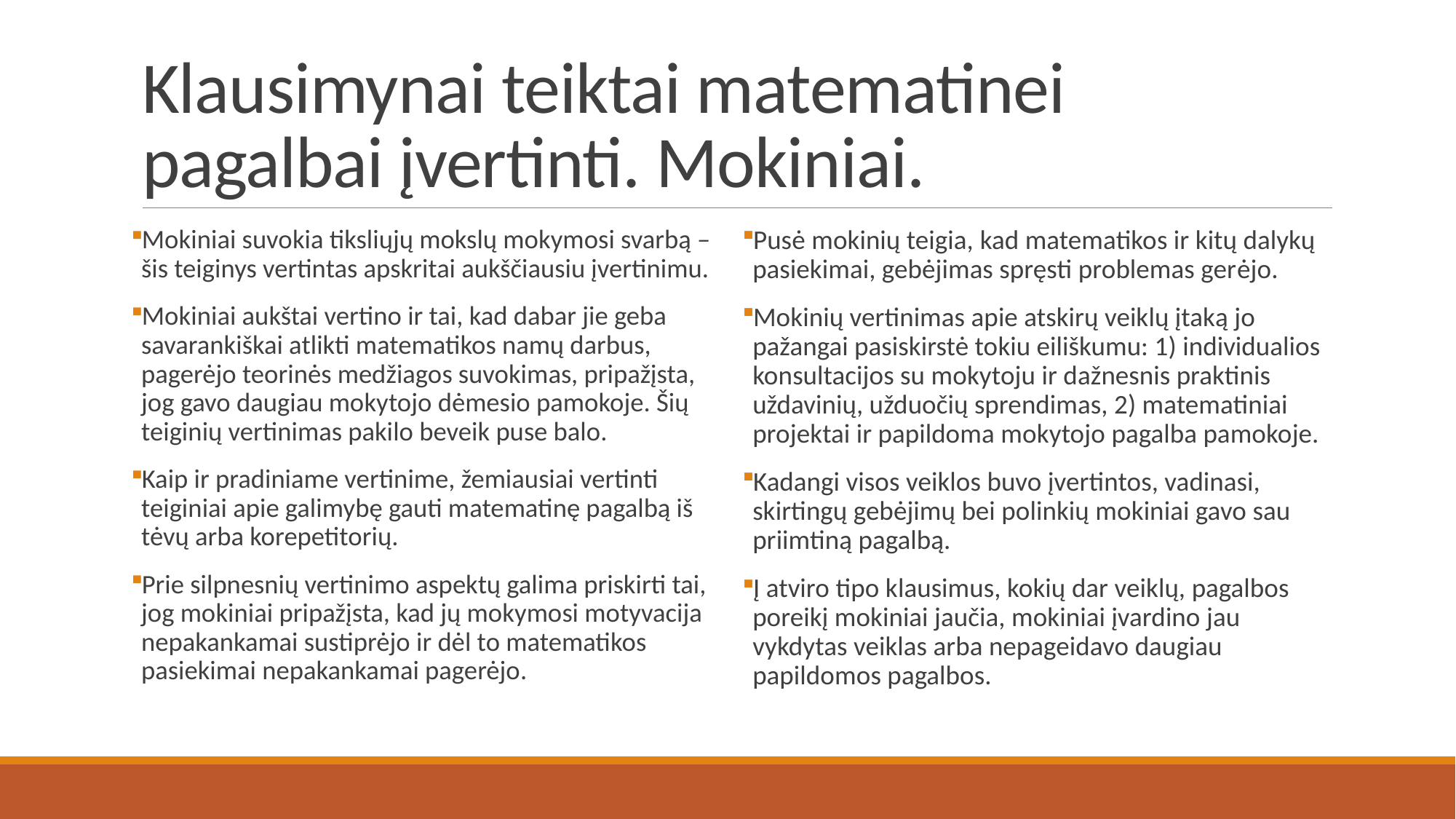

# Klausimynai teiktai matematinei pagalbai įvertinti. Mokiniai.
Mokiniai suvokia tiksliųjų mokslų mokymosi svarbą – šis teiginys vertintas apskritai aukščiausiu įvertinimu.
Mokiniai aukštai vertino ir tai, kad dabar jie geba savarankiškai atlikti matematikos namų darbus, pagerėjo teorinės medžiagos suvokimas, pripažįsta, jog gavo daugiau mokytojo dėmesio pamokoje. Šių teiginių vertinimas pakilo beveik puse balo.
Kaip ir pradiniame vertinime, žemiausiai vertinti teiginiai apie galimybę gauti matematinę pagalbą iš tėvų arba korepetitorių.
Prie silpnesnių vertinimo aspektų galima priskirti tai, jog mokiniai pripažįsta, kad jų mokymosi motyvacija  nepakankamai sustiprėjo ir dėl to matematikos pasiekimai nepakankamai pagerėjo.

Pusė mokinių teigia, kad matematikos ir kitų dalykų pasiekimai, gebėjimas spręsti problemas gerėjo.
Mokinių vertinimas apie atskirų veiklų įtaką jo pažangai pasiskirstė tokiu eiliškumu: 1) individualios konsultacijos su mokytoju ir dažnesnis praktinis uždavinių, užduočių sprendimas, 2) matematiniai projektai ir papildoma mokytojo pagalba pamokoje.
Kadangi visos veiklos buvo įvertintos, vadinasi, skirtingų gebėjimų bei polinkių mokiniai gavo sau priimtiną pagalbą.
Į atviro tipo klausimus, kokių dar veiklų, pagalbos poreikį mokiniai jaučia, mokiniai įvardino jau vykdytas veiklas arba nepageidavo daugiau papildomos pagalbos.